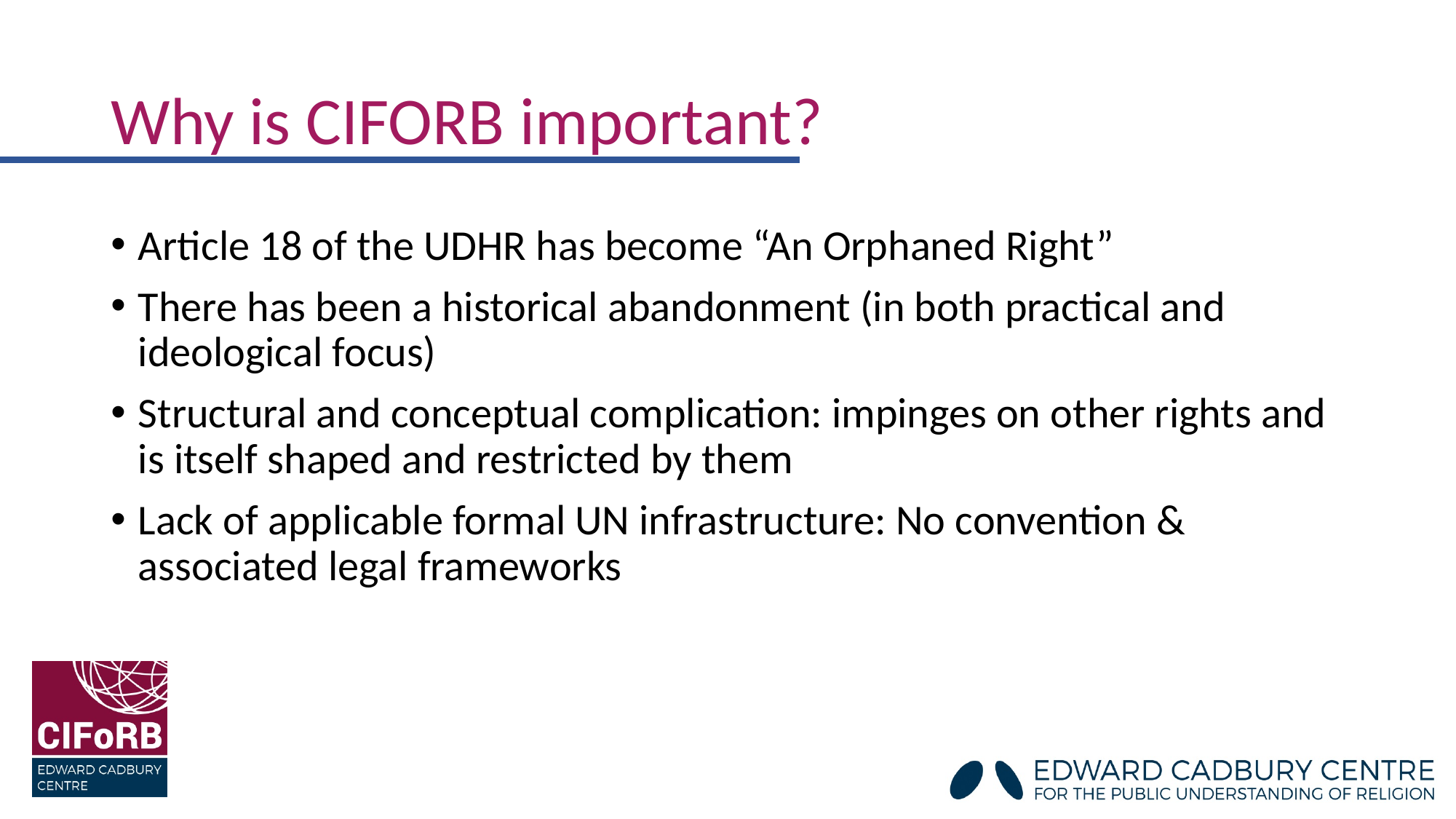

# Why is CIFORB important?
Article 18 of the UDHR has become “An Orphaned Right”
There has been a historical abandonment (in both practical and ideological focus)
Structural and conceptual complication: impinges on other rights and is itself shaped and restricted by them
Lack of applicable formal UN infrastructure: No convention & associated legal frameworks